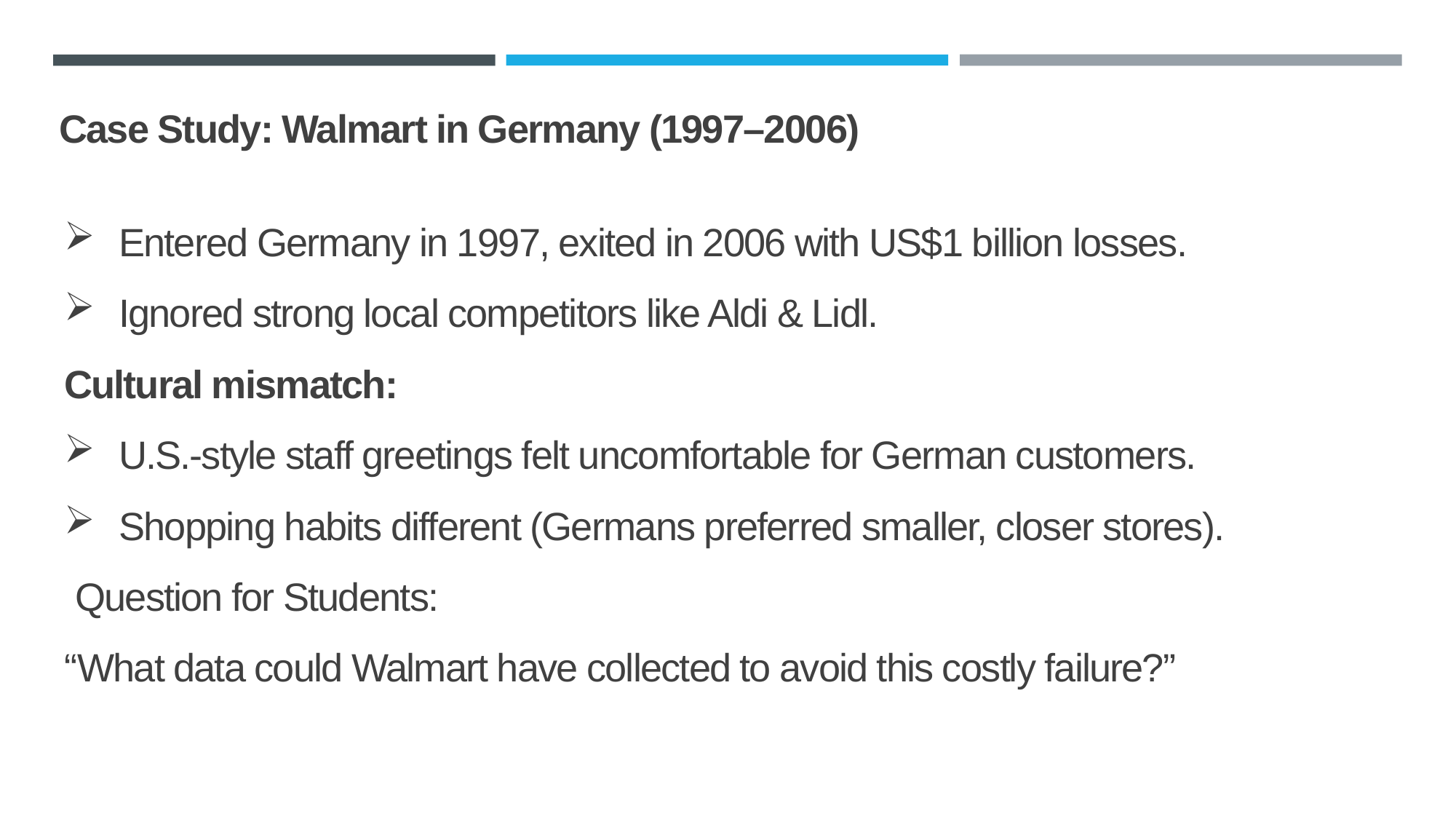

Case Study: Walmart in Germany (1997–2006)
Entered Germany in 1997, exited in 2006 with US$1 billion losses.
Ignored strong local competitors like Aldi & Lidl.
Cultural mismatch:
U.S.-style staff greetings felt uncomfortable for German customers.
Shopping habits different (Germans preferred smaller, closer stores).
 Question for Students:
“What data could Walmart have collected to avoid this costly failure?”